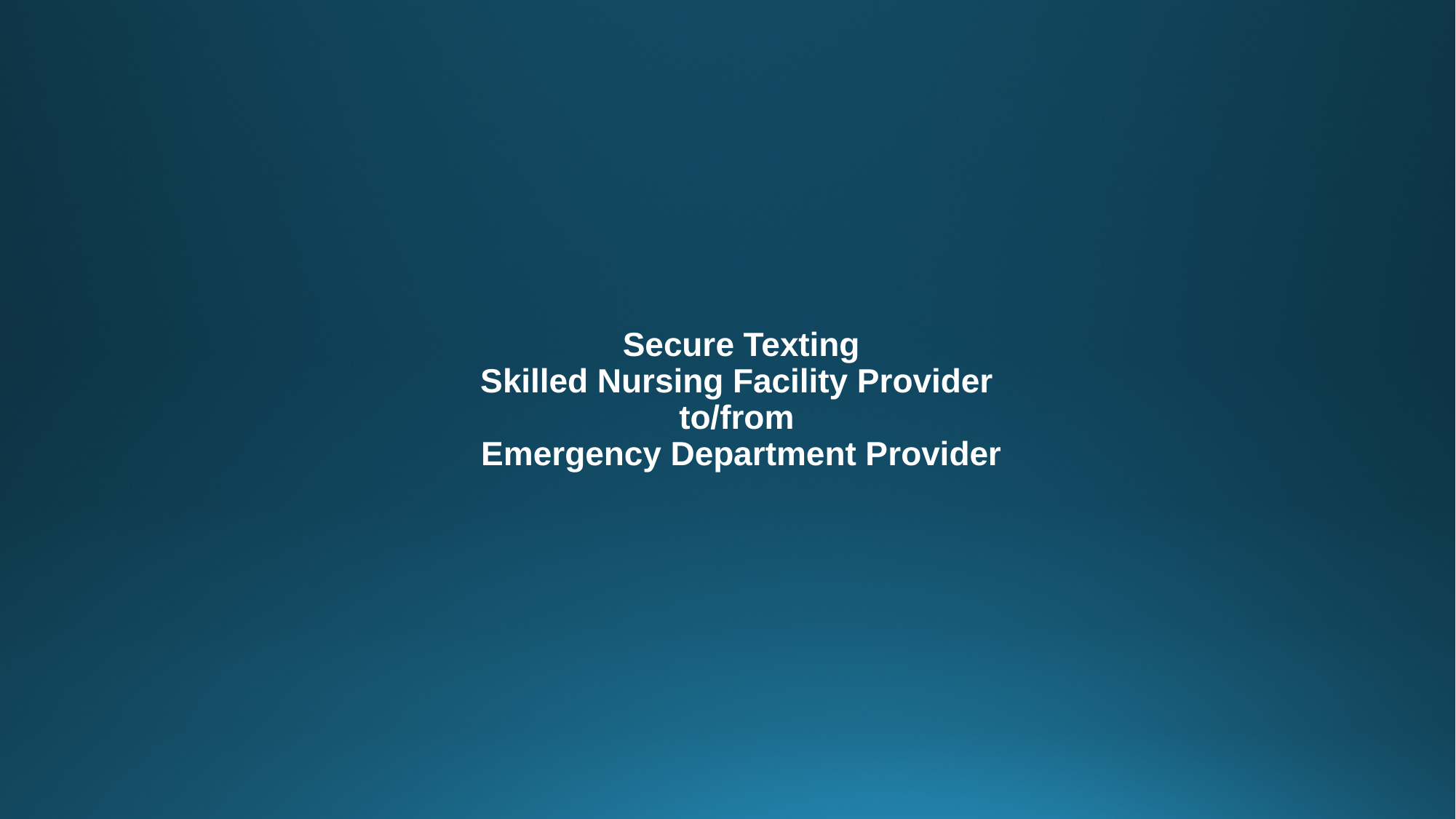

# Secure Texting Skilled Nursing Facility Provider to/from Emergency Department Provider